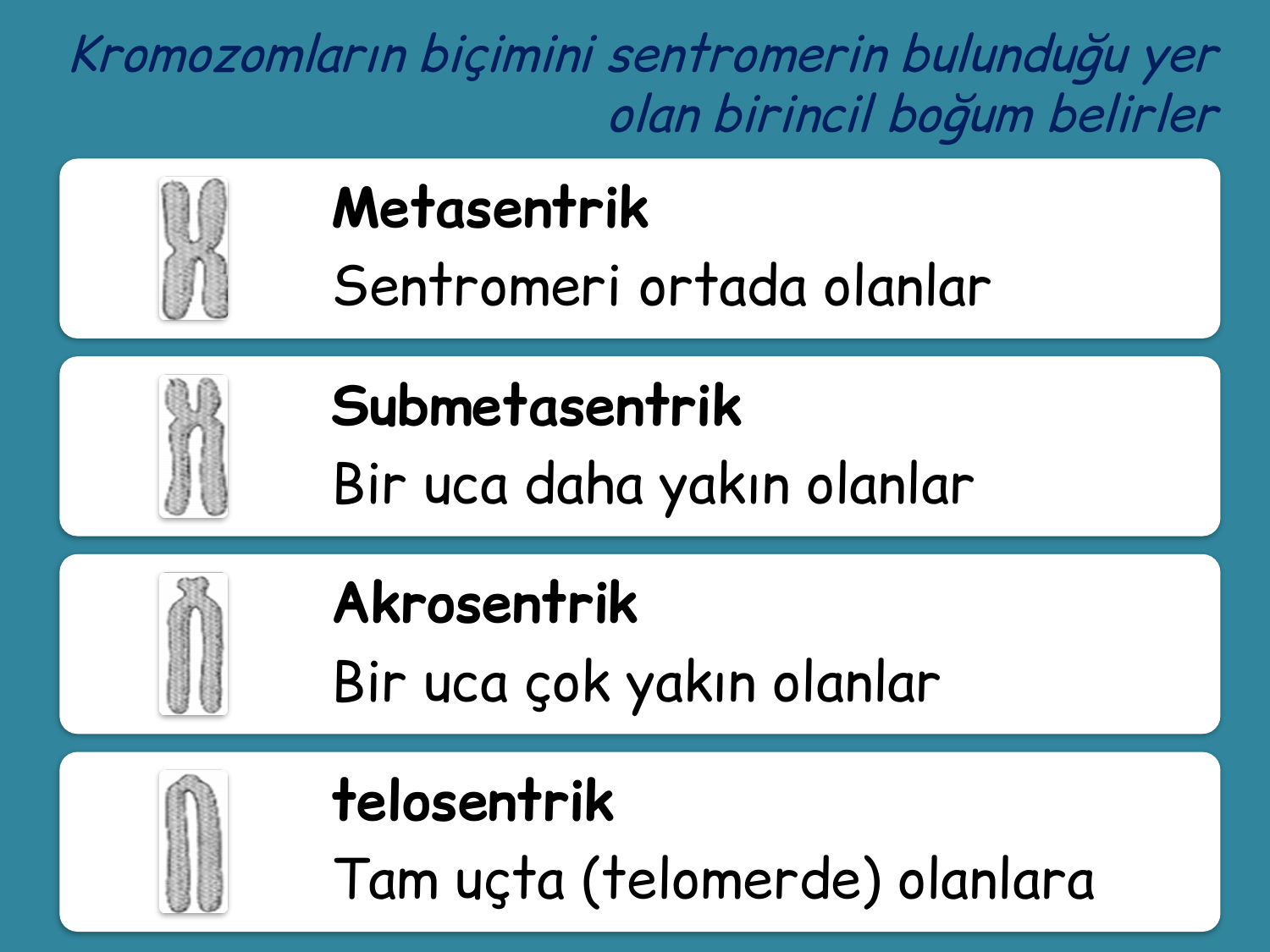

Kromozomların biçimini sentromerin bulunduğu yer olan birincil boğum belirler
Metasentrik
Sentromeri ortada olanlar
Submetasentrik
Bir uca daha yakın olanlar
Akrosentrik
Bir uca çok yakın olanlar
telosentrik
Tam uçta (telomerde) olanlara